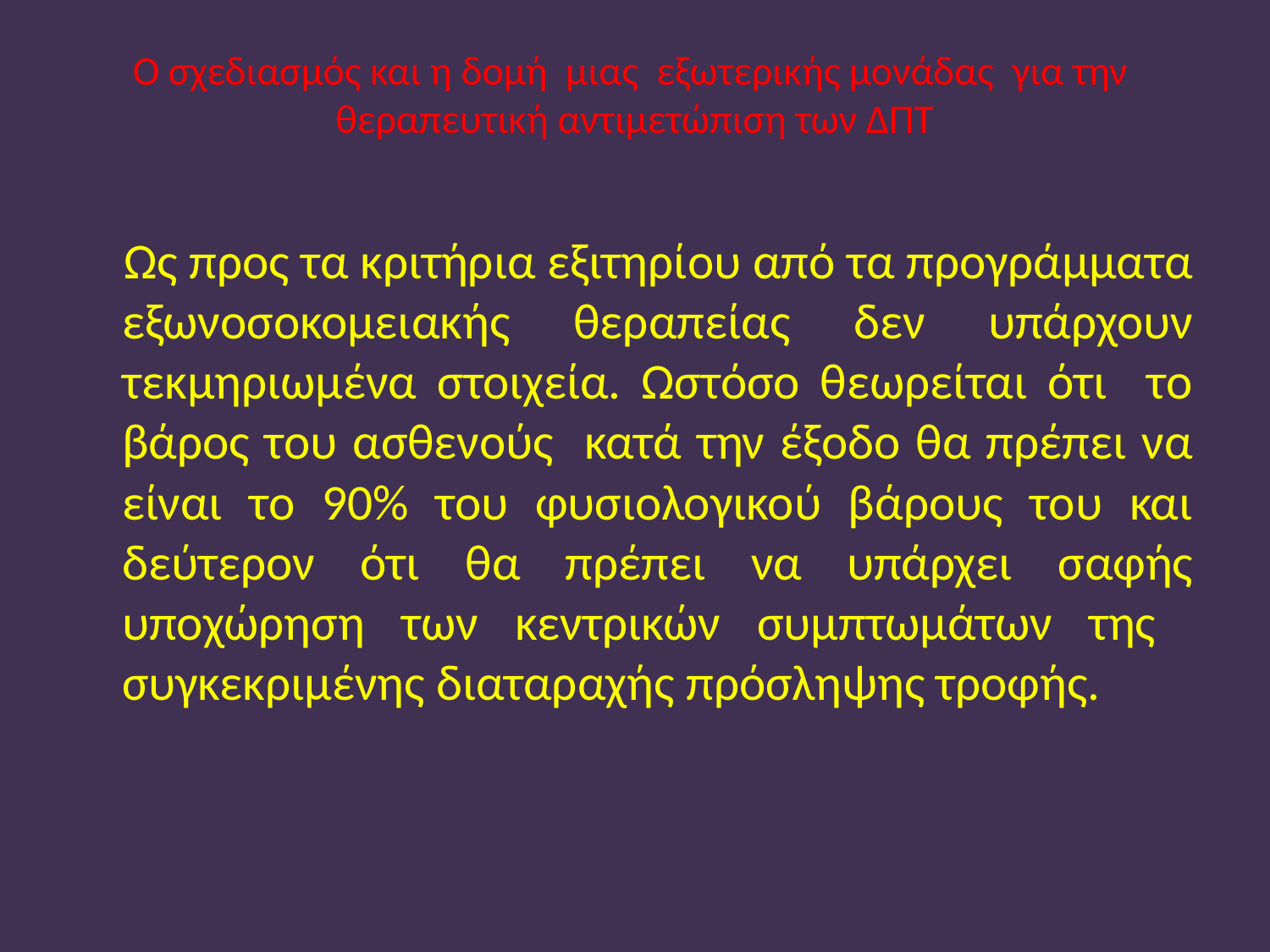

# O σχεδιασμός και η δομή  μιας  εξωτερικής μονάδας  για την  θεραπευτική αντιμετώπιση των ΔΠΤ
    Ως προς τα κριτήρια εξιτηρίου από τα προγράμματα εξωνοσοκομειακής θεραπείας δεν υπάρχουν τεκμηριωμένα στοιχεία. Ωστόσο θεωρείται ότι  το βάρος του ασθενούς  κατά την έξοδο θα πρέπει να είναι το 90% του φυσιολογικού βάρους του και δεύτερον ότι θα πρέπει να υπάρχει σαφής υποχώρηση των κεντρικών συμπτωμάτων της  συγκεκριμένης διαταραχής πρόσληψης τροφής.